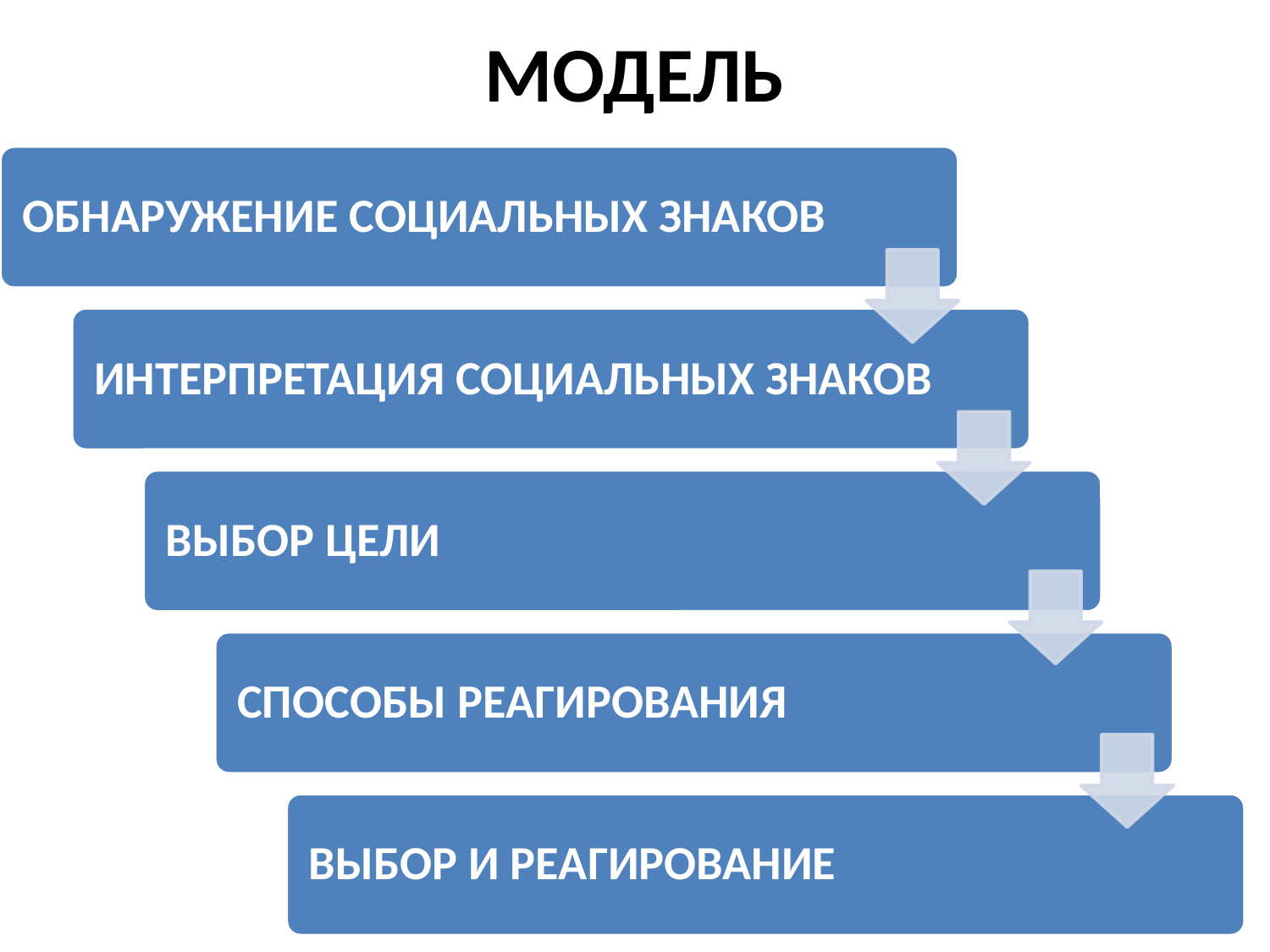

# МОДЕЛЬ
ОБНАРУЖЕНИЕ СОЦИАЛЬНЫХ ЗНАКОВ
ИНТЕРПРЕТАЦИЯ СОЦИАЛЬНЫХ ЗНАКОВ
ВЫБОР ЦЕЛИ
СПОСОБЫ РЕАГИРОВАНИЯ
ВЫБОР И РЕАГИРОВАНИЕ